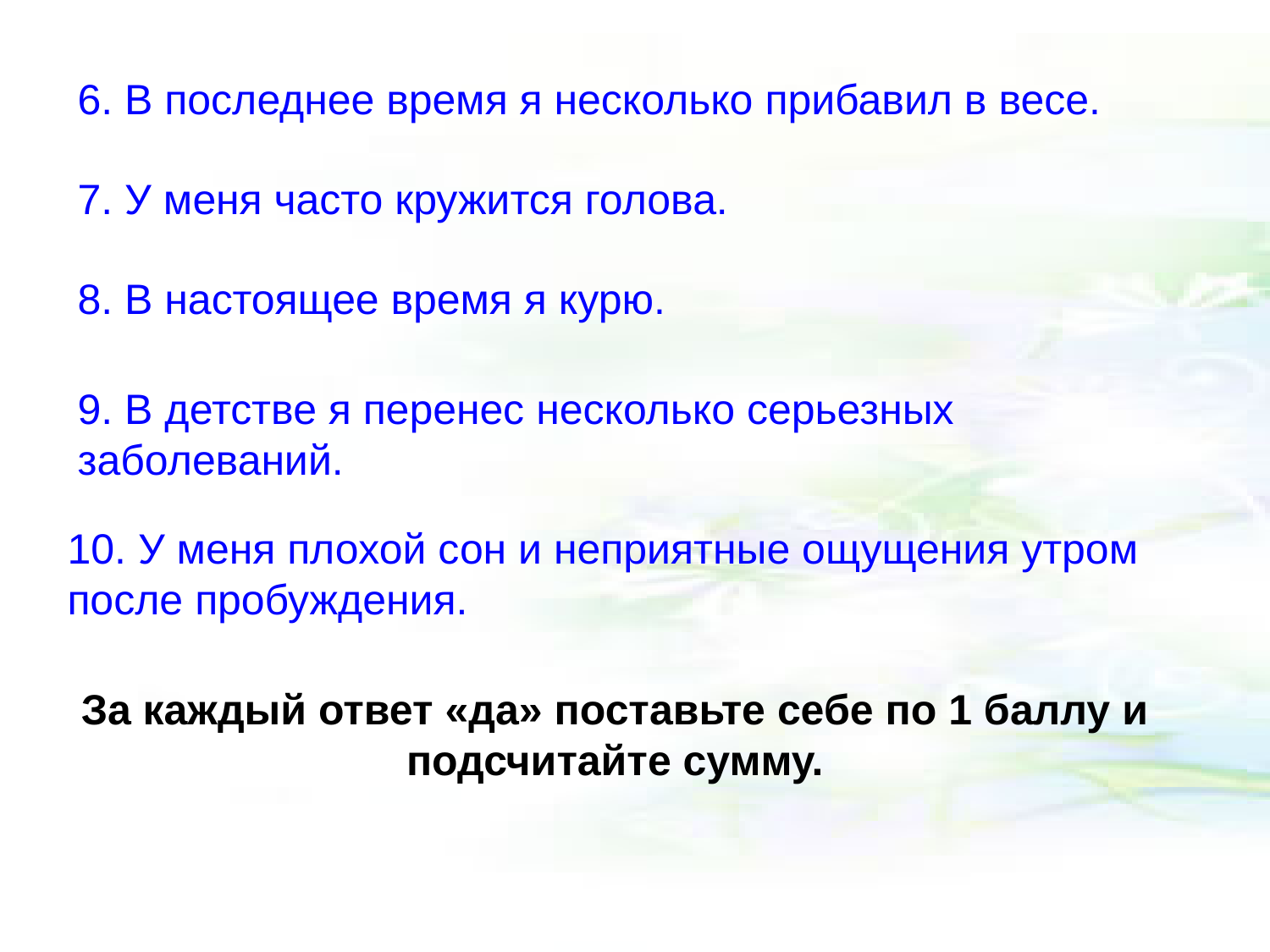

6. В последнее время я несколько прибавил в весе.
7. У меня часто кружится голова.
8. В настоящее время я курю.

9. В детстве я перенес несколько серьезных заболеваний.
10. У меня плохой сон и неприятные ощущения утром после пробуждения.
За каждый ответ «да» поставьте себе по 1 баллу и подсчитайте сумму.